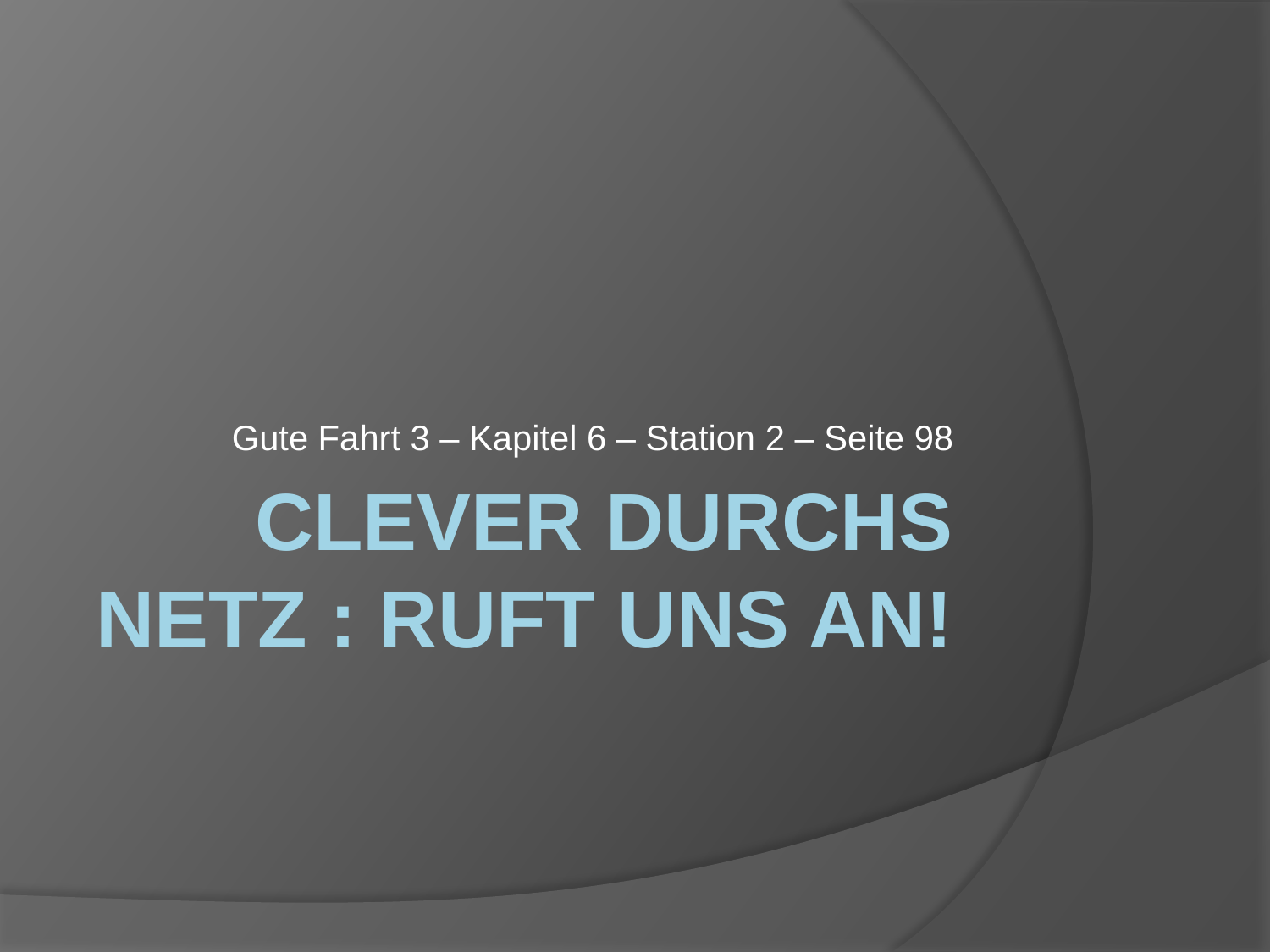

Gute Fahrt 3 – Kapitel 6 – Station 2 – Seite 98
# Clever durchs netz : Ruft uns an!